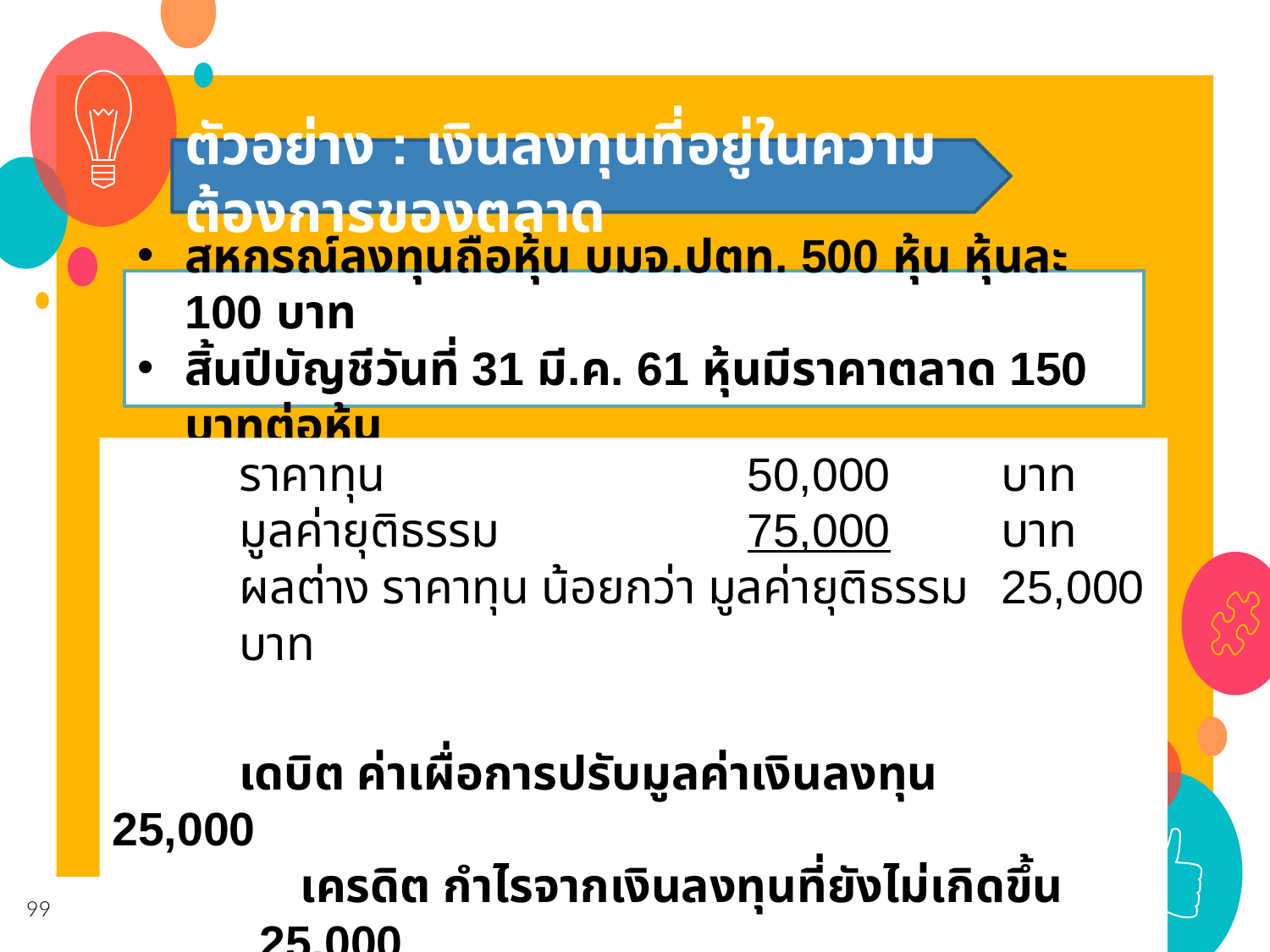

ตัวอย่าง : เงินลงทุนที่อยู่ในความต้องการของตลาด
สหกรณ์ลงทุนถือหุ้น บมจ.ปตท. 500 หุ้น หุ้นละ 100 บาท
สิ้นปีบัญชีวันที่ 31 มี.ค. 61 หุ้นมีราคาตลาด 150 บาทต่อหุ้น
	ราคาทุน			50,000	บาท
	มูลค่ายุติธรรม		75,000	บาท
	ผลต่าง ราคาทุน น้อยกว่า มูลค่ายุติธรรม	25,000	บาท

	เดบิต ค่าเผื่อการปรับมูลค่าเงินลงทุน	       25,000
	     เครดิต กำไรจากเงินลงทุนที่ยังไม่เกิดขึ้น                    25,000
99